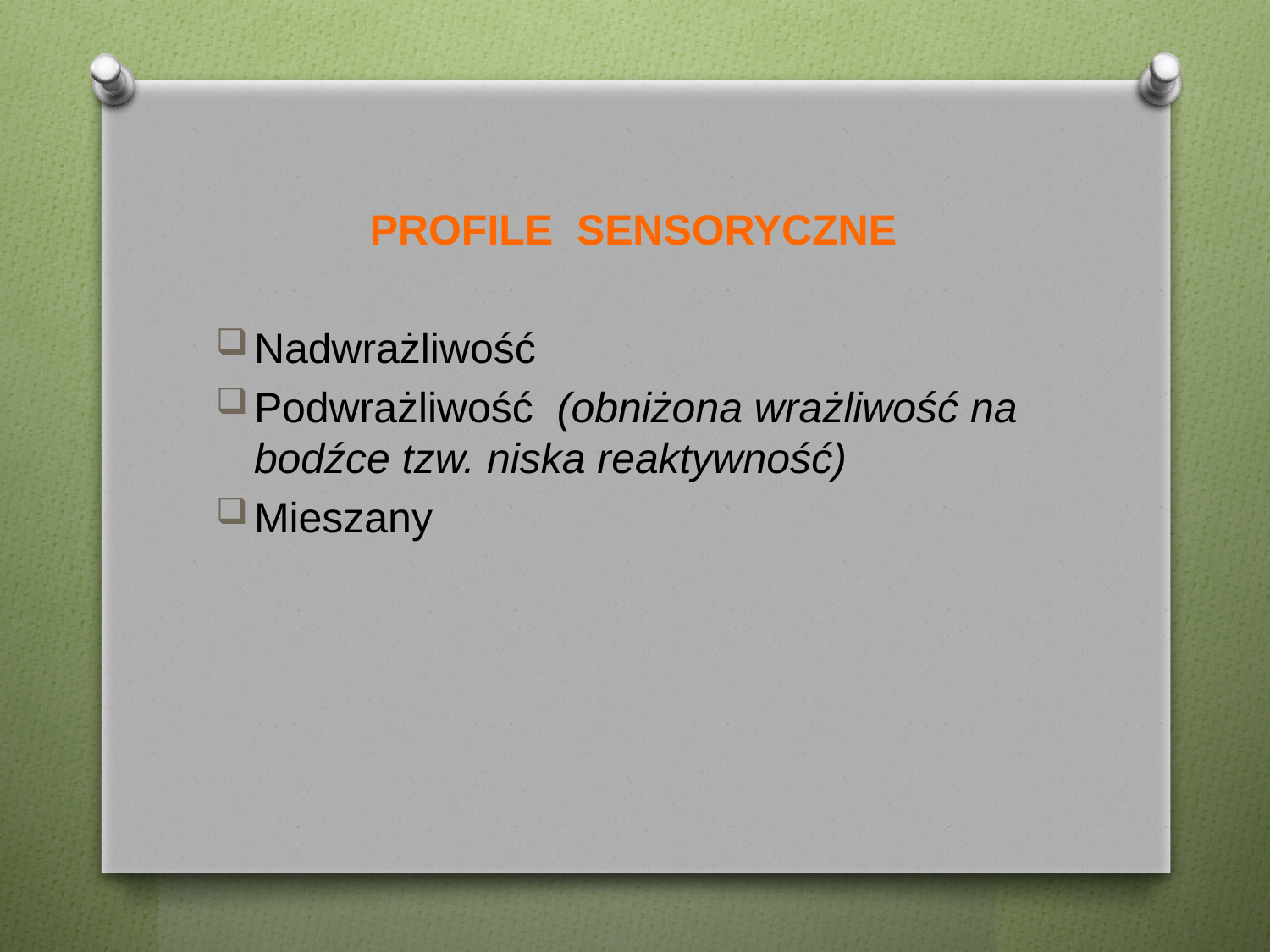

#
PROFILE  SENSORYCZNE

Nadwrażliwość
Podwrażliwość  (obniżona wrażliwość na bodźce tzw. niska reaktywność)
Mieszany